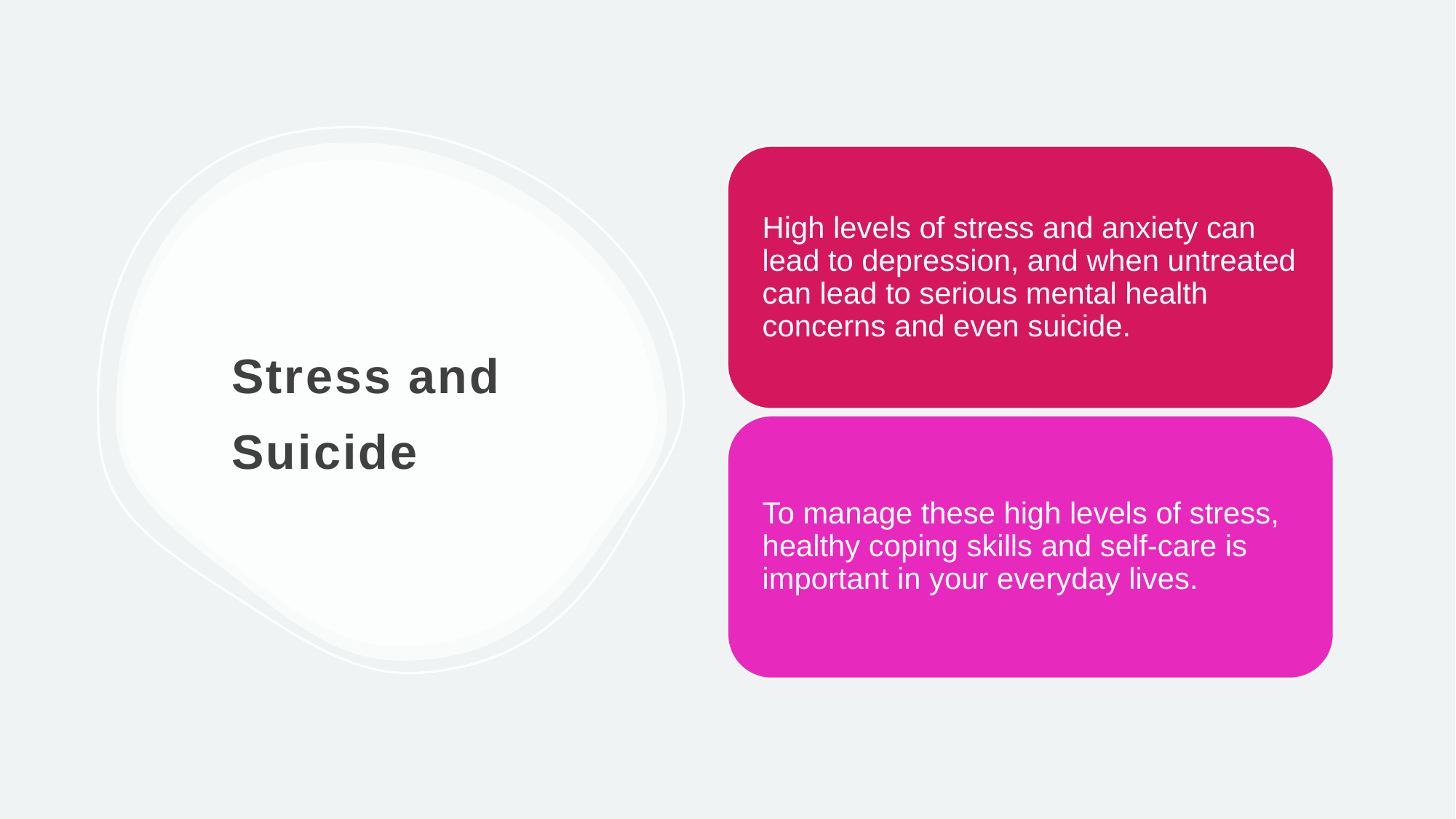

High levels of stress and anxiety can lead to depression, and when untreated can lead to serious mental health concerns and even suicide.
To manage these high levels of stress, healthy coping skills and self-care is important in your everyday lives.

# Stress and Suicide